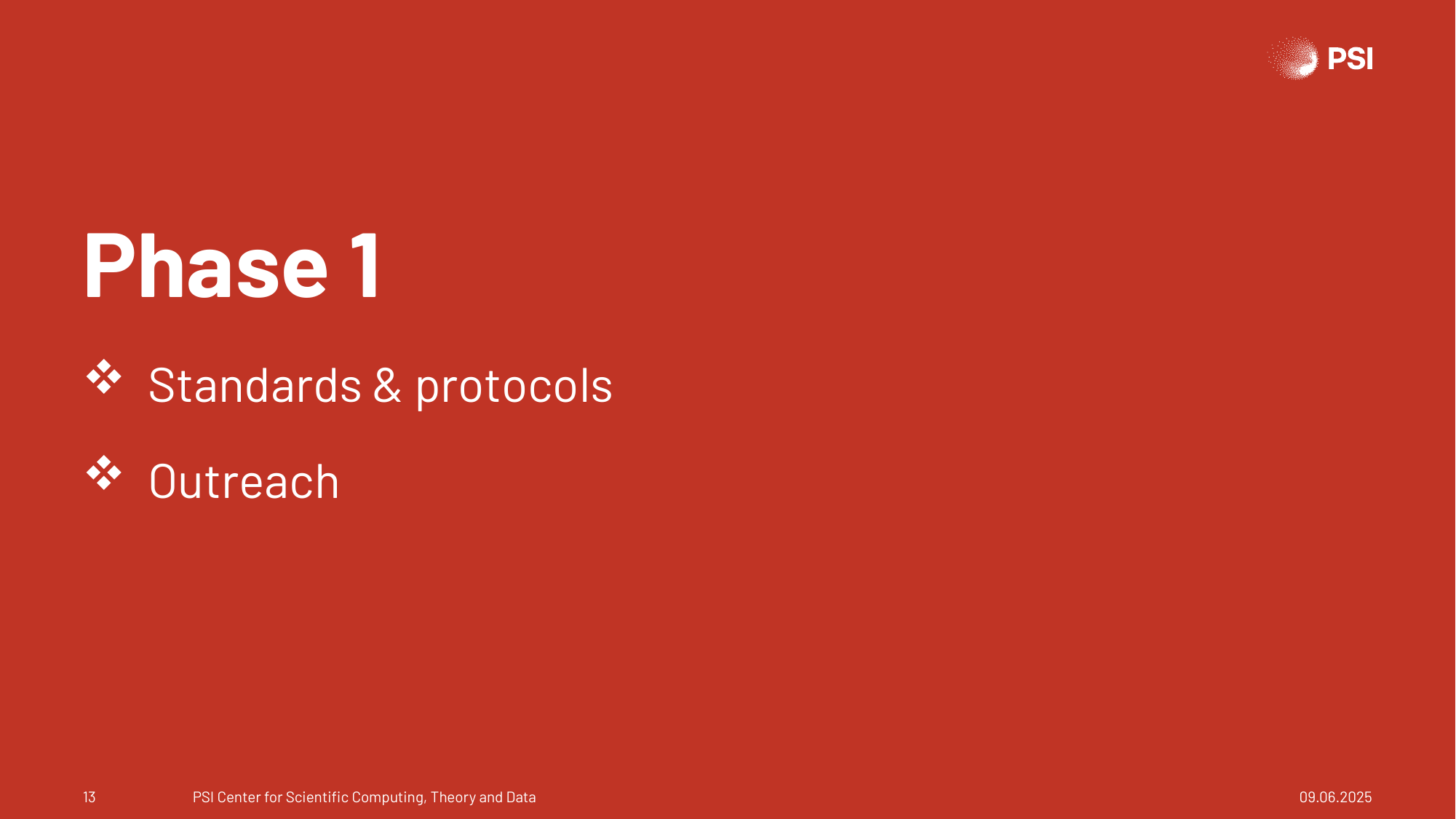

Phase 1
Standards & protocols
Outreach
13
PSI Center for Scientific Computing, Theory and Data
09.06.2025